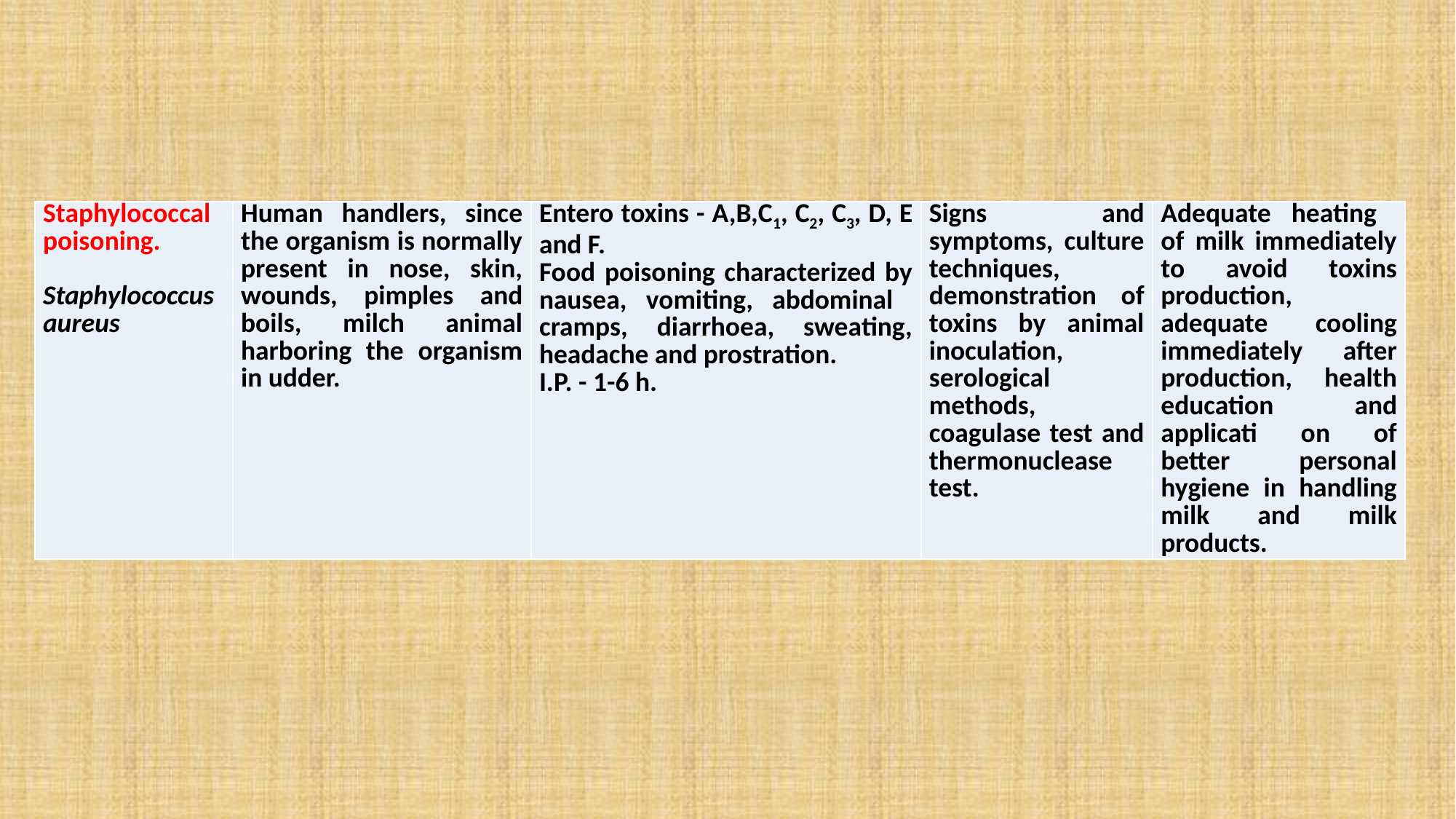

#
| Staphylococcal poisoning. Staphylococcus aureus | Human handlers, since the organism is normally present in nose, skin, wounds, pimples and boils, milch animal harboring the organism in udder. | Entero toxins - A,B,C1, C2, C3, D, E and F. Food poisoning characterized by nausea, vomiting, abdominal cramps, diarrhoea, sweating, headache and prostration. I.P. - 1-6 h. | Signs and symptoms, culture techniques, demonstration of toxins by animal inoculation, serological methods, coagulase test and thermonuclease test. | Adequate heating of milk immediately to avoid toxins production, adequate cooling immediately after production, health education and applicati on of better personal hygiene in handling milk and milk products. |
| --- | --- | --- | --- | --- |